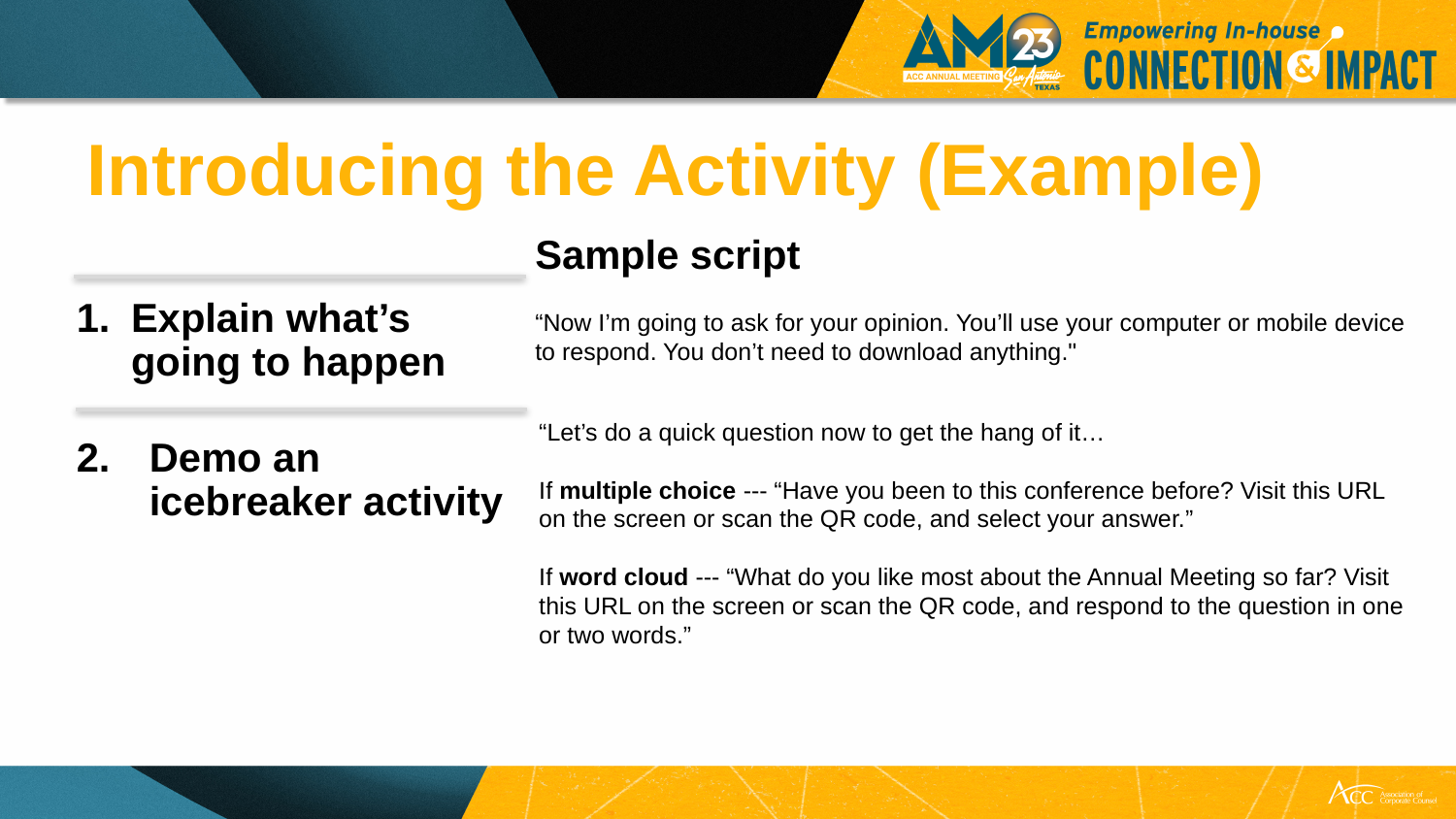

Introducing the Activity (Example)
Sample script
“Now I’m going to ask for your opinion. You’ll use your computer or mobile device to respond. You don’t need to download anything."
Explain what’s going to happen
“Let’s do a quick question now to get the hang of it…
If multiple choice --- “Have you been to this conference before? Visit this URL on the screen or scan the QR code, and select your answer.”

If word cloud --- “What do you like most about the Annual Meeting so far? Visit this URL on the screen or scan the QR code, and respond to the question in one or two words.”
Demo an icebreaker activity